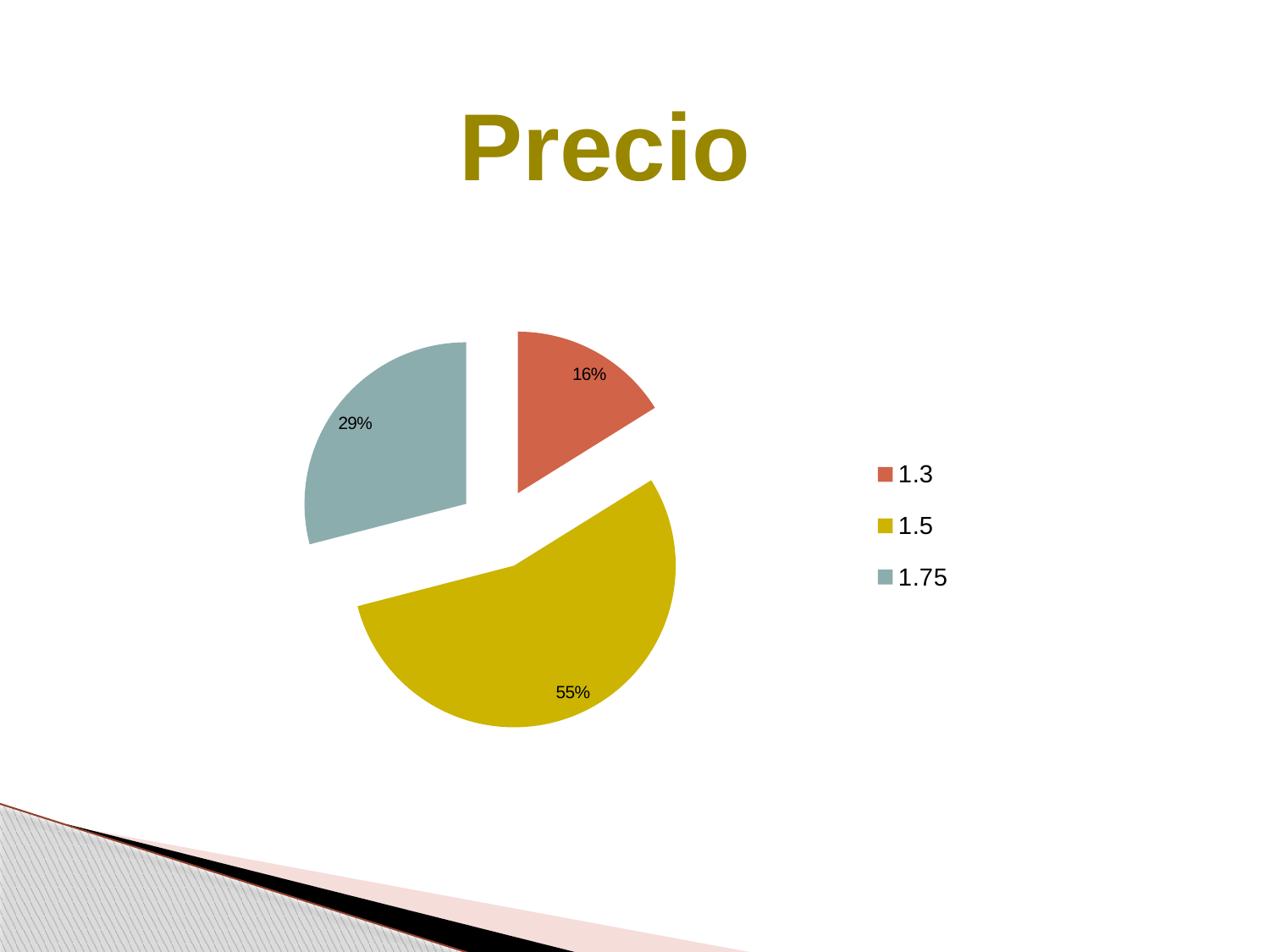

Precio

### Chart

| Category | Precio por el servicio |
|---|---|
| 1.3 | 0.16666666666666666 |
| 1.5 | 0.5666666666666665 |
| 1.75 | 0.3000000000000003 |